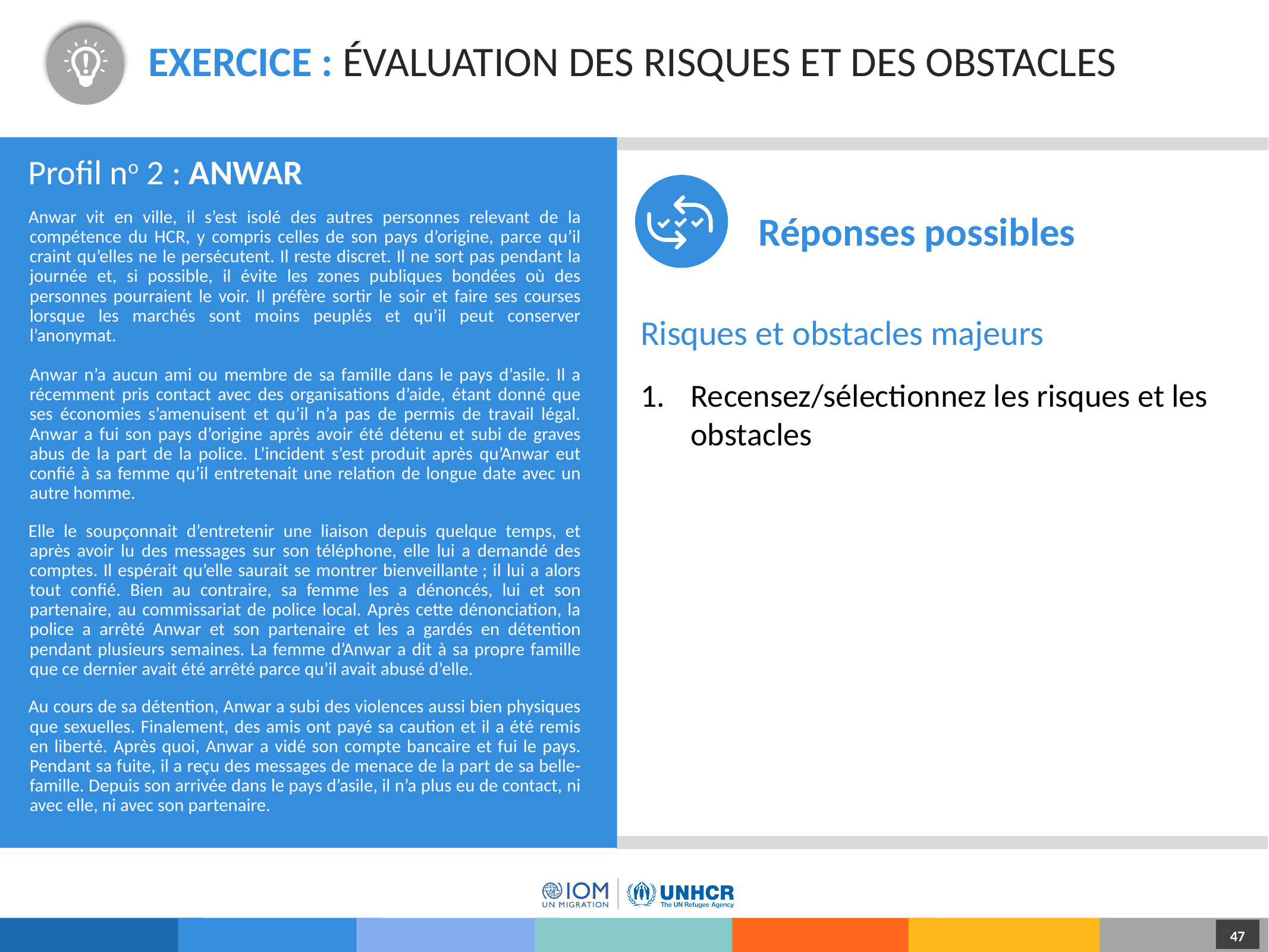

# Exercice : Évaluation des risques et des obstacles

Profil no 2 : ANWAR

Réponses possibles
Anwar vit en ville, il s’est isolé des autres personnes relevant de la compétence du HCR, y compris celles de son pays d’origine, parce qu’il craint qu’elles ne le persécutent. Il reste discret. Il ne sort pas pendant la journée et, si possible, il évite les zones publiques bondées où des personnes pourraient le voir. Il préfère sortir le soir et faire ses courses lorsque les marchés sont moins peuplés et qu’il peut conserver l’anonymat.
Anwar n’a aucun ami ou membre de sa famille dans le pays d’asile. Il a récemment pris contact avec des organisations d’aide, étant donné que ses économies s’amenuisent et qu’il n’a pas de permis de travail légal. Anwar a fui son pays d’origine après avoir été détenu et subi de graves abus de la part de la police. L’incident s’est produit après qu’Anwar eut confié à sa femme qu’il entretenait une relation de longue date avec un autre homme.
Elle le soupçonnait d’entretenir une liaison depuis quelque temps, et après avoir lu des messages sur son téléphone, elle lui a demandé des comptes. Il espérait qu’elle saurait se montrer bienveillante ; il lui a alors tout confié. Bien au contraire, sa femme les a dénoncés, lui et son partenaire, au commissariat de police local. Après cette dénonciation, la police a arrêté Anwar et son partenaire et les a gardés en détention pendant plusieurs semaines. La femme d’Anwar a dit à sa propre famille que ce dernier avait été arrêté parce qu’il avait abusé d’elle.
Au cours de sa détention, Anwar a subi des violences aussi bien physiques que sexuelles. Finalement, des amis ont payé sa caution et il a été remis en liberté. Après quoi, Anwar a vidé son compte bancaire et fui le pays. Pendant sa fuite, il a reçu des messages de menace de la part de sa belle-famille. Depuis son arrivée dans le pays d’asile, il n’a plus eu de contact, ni avec elle, ni avec son partenaire.
Risques et obstacles majeurs
Recensez/sélectionnez les risques et les obstacles

47